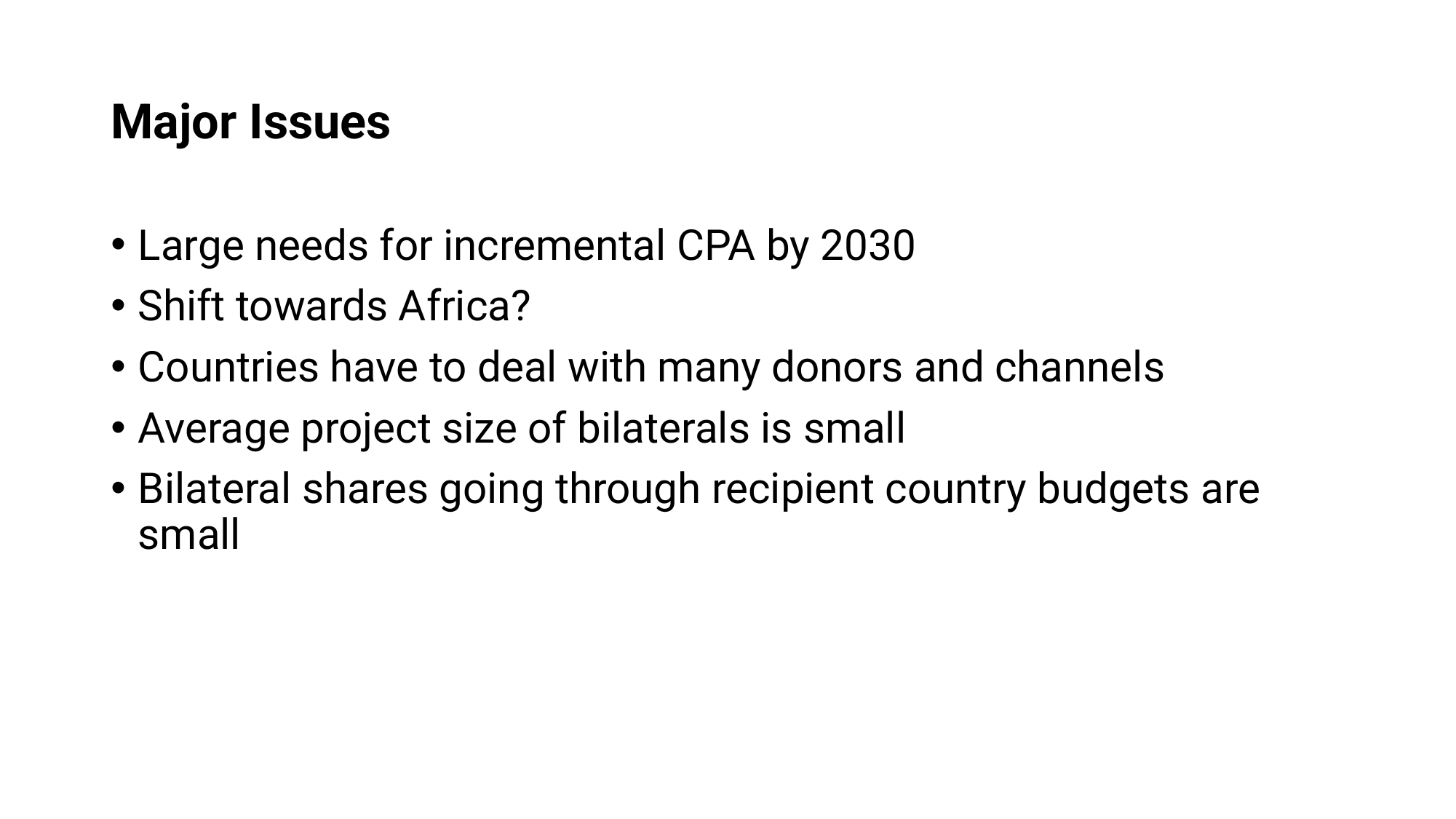

# Major Issues
Large needs for incremental CPA by 2030
Shift towards Africa?
Countries have to deal with many donors and channels
Average project size of bilaterals is small
Bilateral shares going through recipient country budgets are small